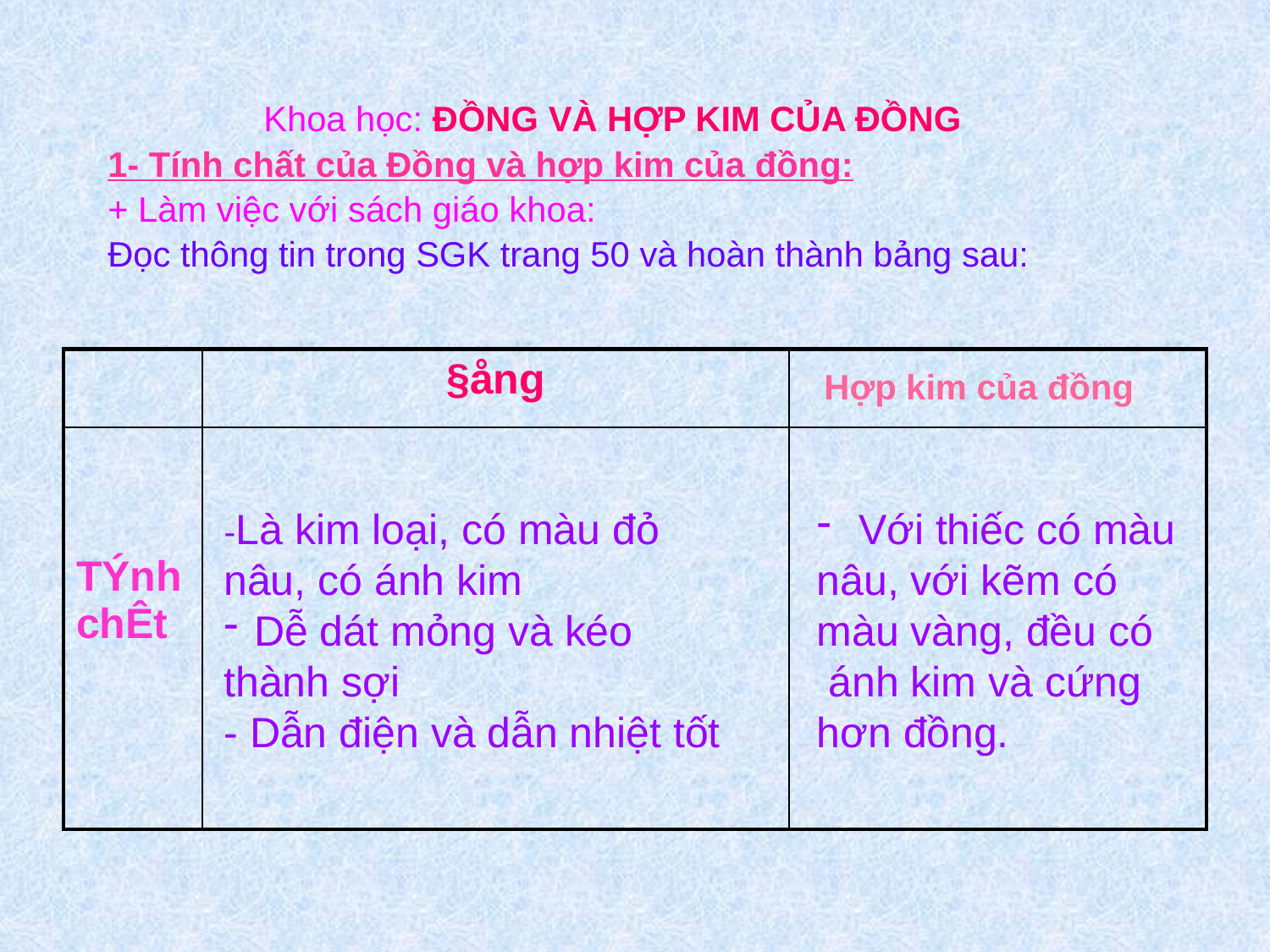

#
                Khoa học: ĐỒNG VÀ HỢP KIM CỦA ĐỒNG
1- Tính chất của Đồng và hợp kim của đồng:
+ Làm việc với sách giáo khoa:
Đọc thông tin trong SGK trang 50 và hoàn thành bảng sau:
|  | §ång |  |
| --- | --- | --- |
| TÝnh chÊt |  |  |
Hợp kim của đồng
-Là kim loại, có màu đỏ
nâu, có ánh kim
Dễ dát mỏng và kéo
thành sợi
- Dẫn điện và dẫn nhiệt tốt
 Với thiếc có màu
nâu, với kẽm có
màu vàng, đều có
 ánh kim và cứng
hơn đồng.